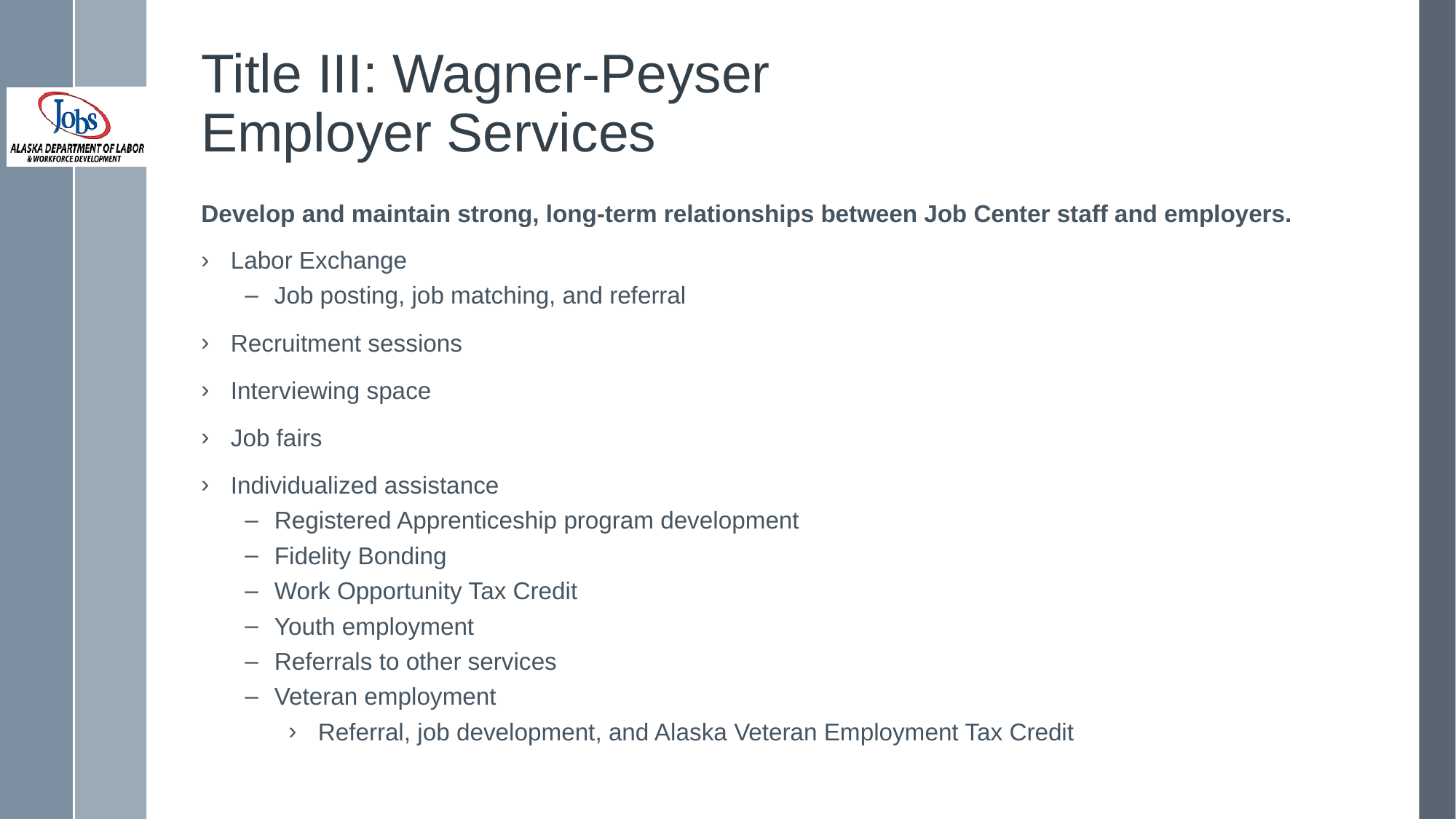

# Title III: Wagner-Peyser Employer Services
Develop and maintain strong, long-term relationships between Job Center staff and employers.
Labor Exchange
Job posting, job matching, and referral
Recruitment sessions
Interviewing space
Job fairs
Individualized assistance
Registered Apprenticeship program development
Fidelity Bonding
Work Opportunity Tax Credit
Youth employment
Referrals to other services
Veteran employment
Referral, job development, and Alaska Veteran Employment Tax Credit